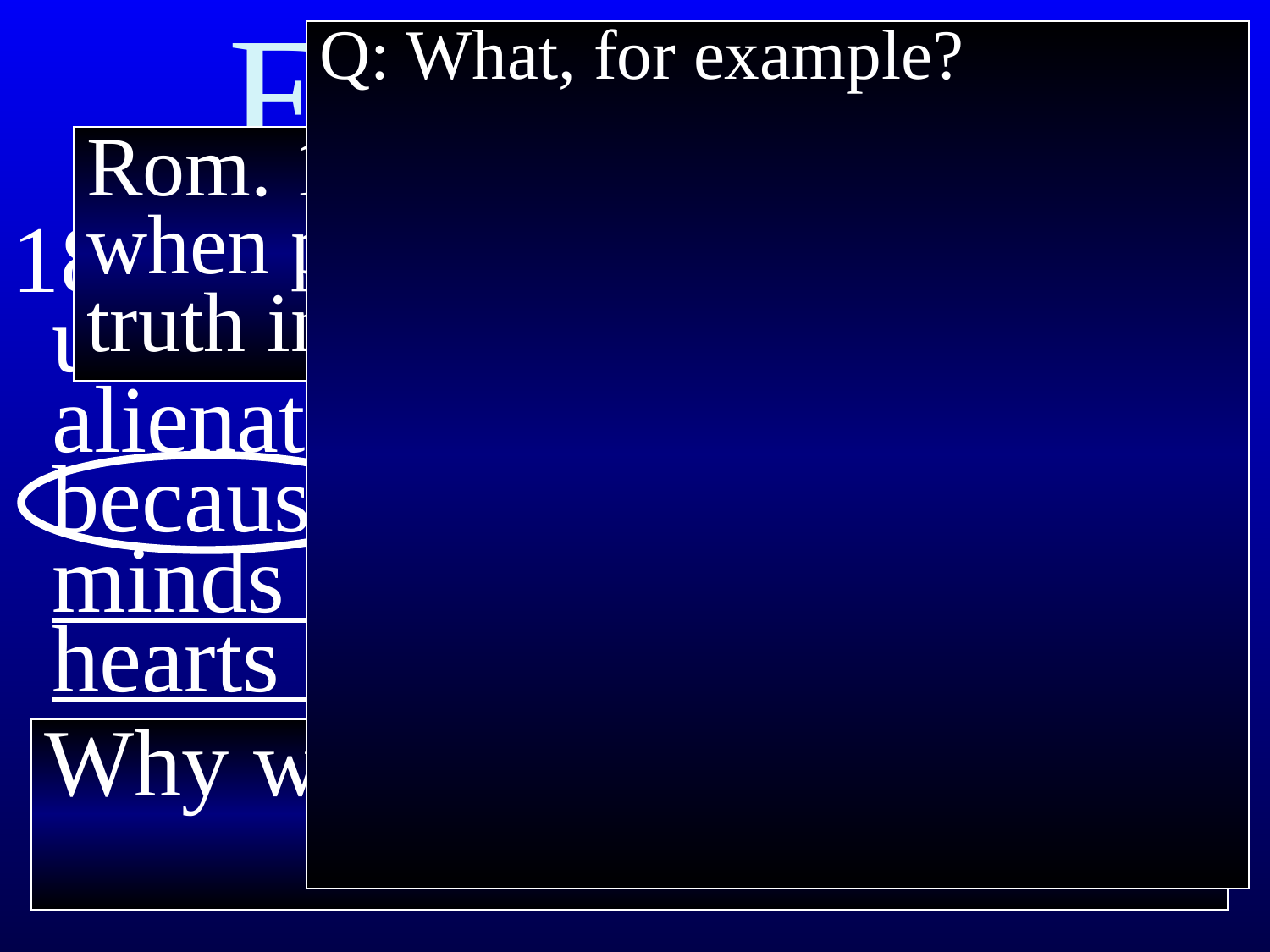

# Ephesians 4
Q: What, for example?
Rom. 1:18 God is upset when people “suppress the truth in unrighteousness”
18 They are darkened in their understanding; they are alienated from the life of God because they have shut their minds and hardened their hearts against him.

Why would anyone do that?
A deliberate ignorance
Why would anyone do that?